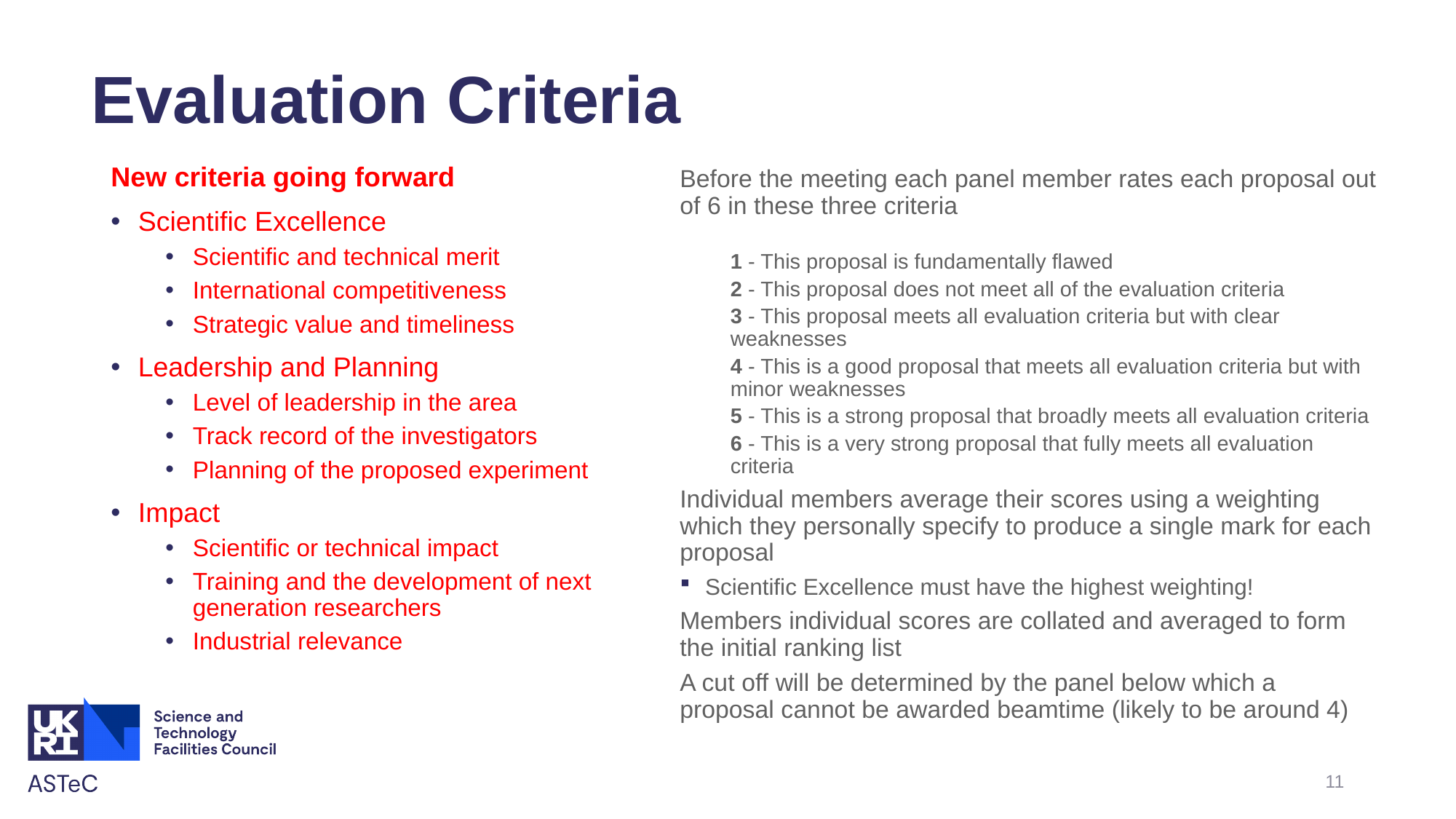

# Evaluation Criteria
New criteria going forward
Scientific Excellence
Scientific and technical merit
International competitiveness
Strategic value and timeliness
Leadership and Planning
Level of leadership in the area
Track record of the investigators
Planning of the proposed experiment
Impact
Scientific or technical impact
Training and the development of next generation researchers
Industrial relevance
Before the meeting each panel member rates each proposal out of 6 in these three criteria

1 - This proposal is fundamentally flawed
2 - This proposal does not meet all of the evaluation criteria
3 - This proposal meets all evaluation criteria but with clear weaknesses
4 - This is a good proposal that meets all evaluation criteria but with minor weaknesses
5 - This is a strong proposal that broadly meets all evaluation criteria
6 - This is a very strong proposal that fully meets all evaluation criteria
Individual members average their scores using a weighting which they personally specify to produce a single mark for each proposal
Scientific Excellence must have the highest weighting!
Members individual scores are collated and averaged to form the initial ranking list
A cut off will be determined by the panel below which a proposal cannot be awarded beamtime (likely to be around 4)
11